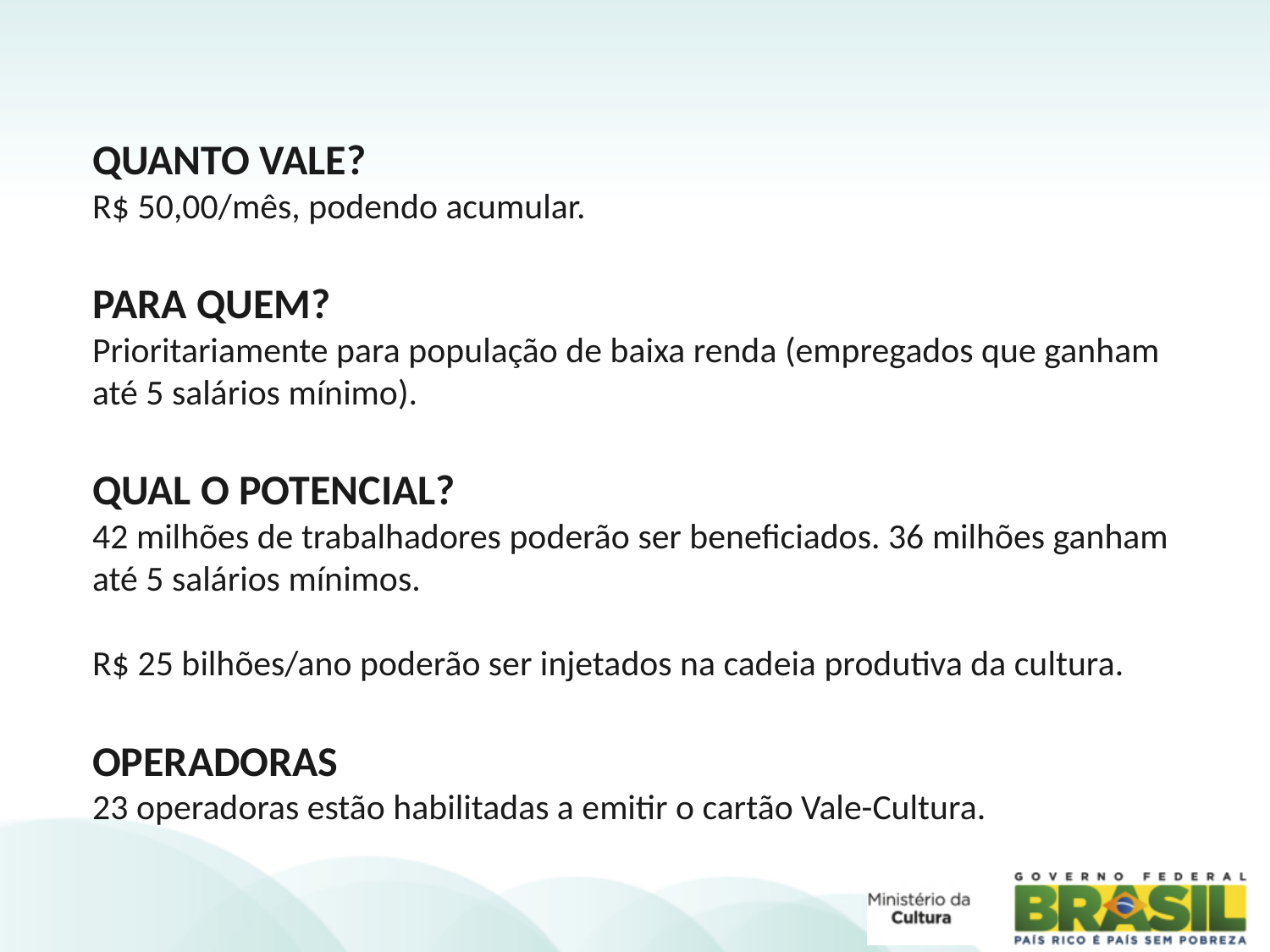

QUANTO VALE?
R$ 50,00/mês, podendo acumular.

PARA QUEM?
Prioritariamente para população de baixa renda (empregados que ganham até 5 salários mínimo).

QUAL O POTENCIAL?
42 milhões de trabalhadores poderão ser beneficiados. 36 milhões ganham até 5 salários mínimos.

R$ 25 bilhões/ano poderão ser injetados na cadeia produtiva da cultura.

OPERADORAS
23 operadoras estão habilitadas a emitir o cartão Vale-Cultura.